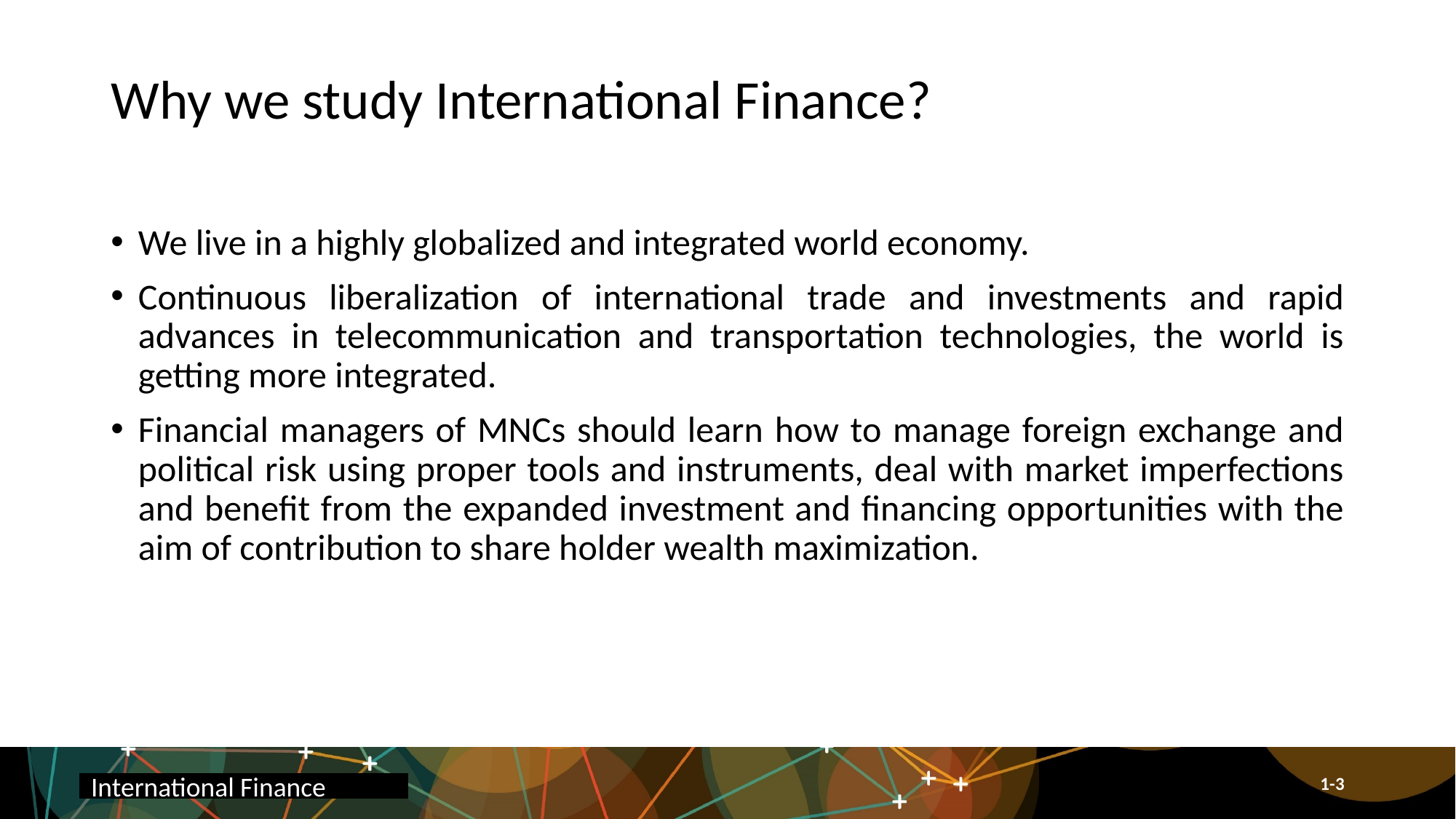

# Why we study International Finance?
We live in a highly globalized and integrated world economy.
Continuous liberalization of international trade and investments and rapid advances in telecommunication and transportation technologies, the world is getting more integrated.
Financial managers of MNCs should learn how to manage foreign exchange and political risk using proper tools and instruments, deal with market imperfections and benefit from the expanded investment and financing opportunities with the aim of contribution to share holder wealth maximization.

International Finance